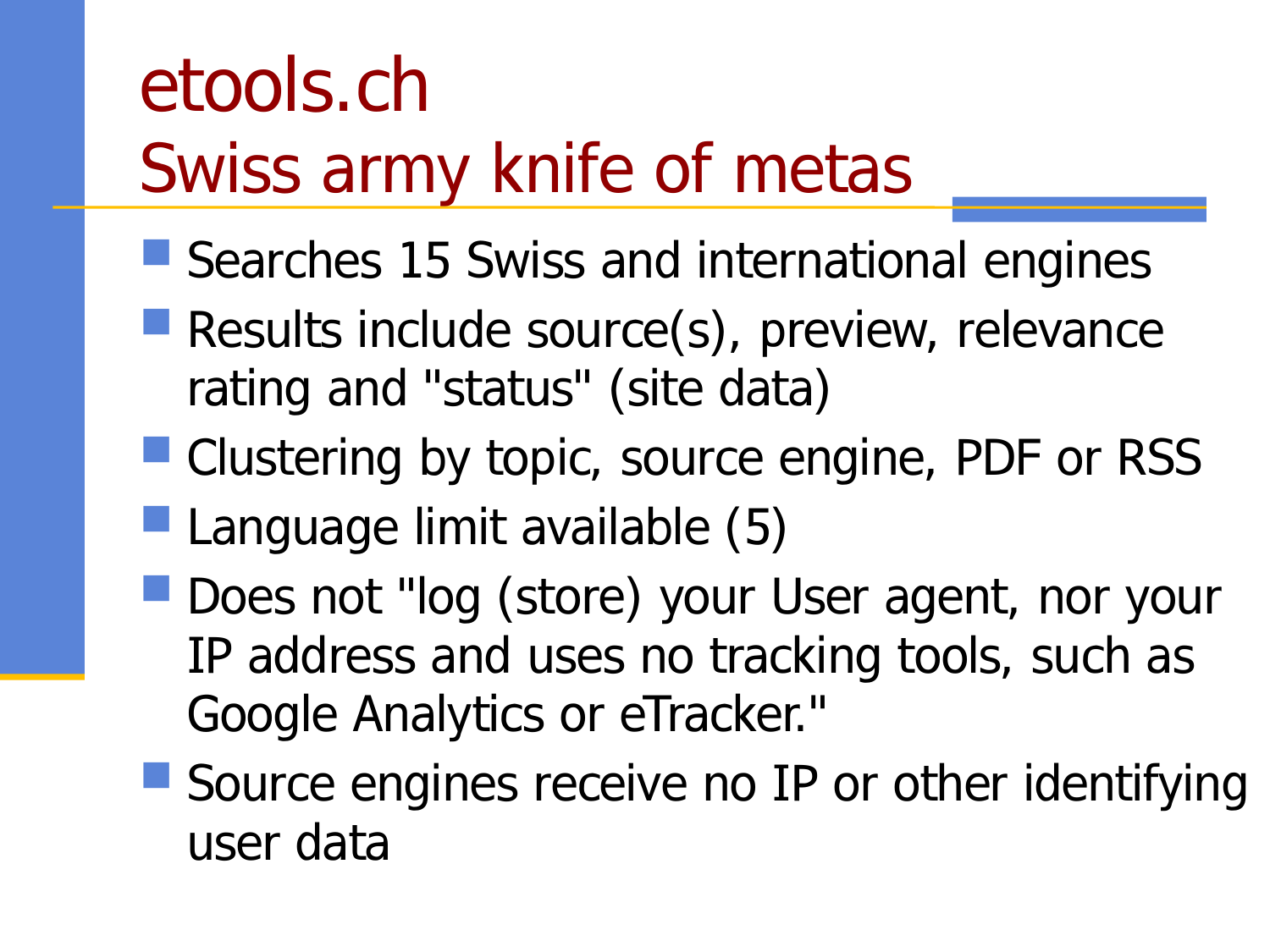

# etools.ch Swiss army knife of metas
Searches 15 Swiss and international engines
Results include source(s), preview, relevance rating and "status" (site data)
Clustering by topic, source engine, PDF or RSS
Language limit available (5)
Does not "log (store) your User agent, nor your IP address and uses no tracking tools, such as Google Analytics or eTracker."
Source engines receive no IP or other identifying user data